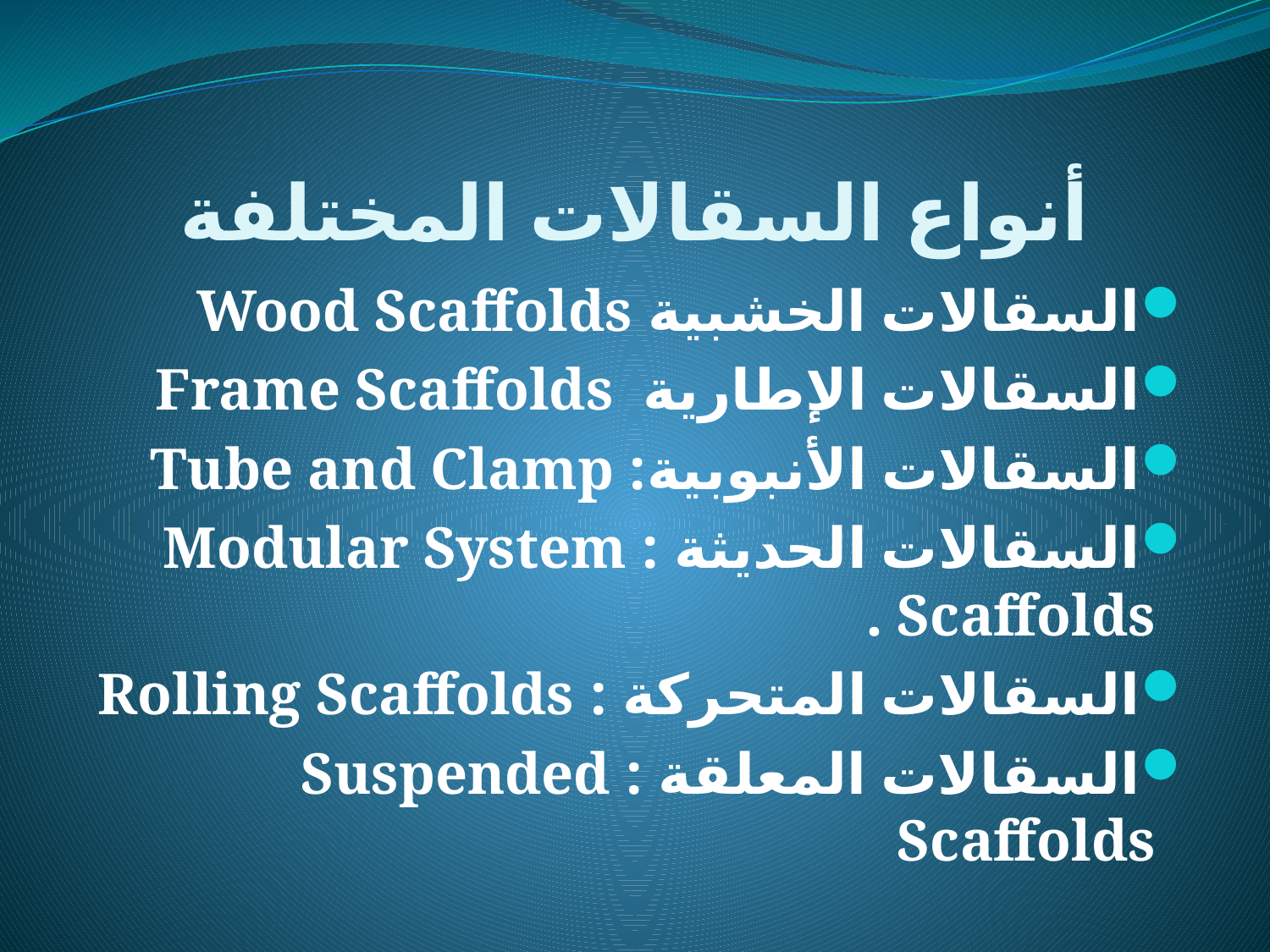

# أنواع السقالات المختلفة
السقالات الخشبية Wood Scaffolds
السقالات الإطارية  Frame Scaffolds
السقالات الأنبوبية: Tube and Clamp
السقالات الحديثة : Modular System Scaffolds .
السقالات المتحركة : Rolling Scaffolds
السقالات المعلقة : Suspended Scaffolds